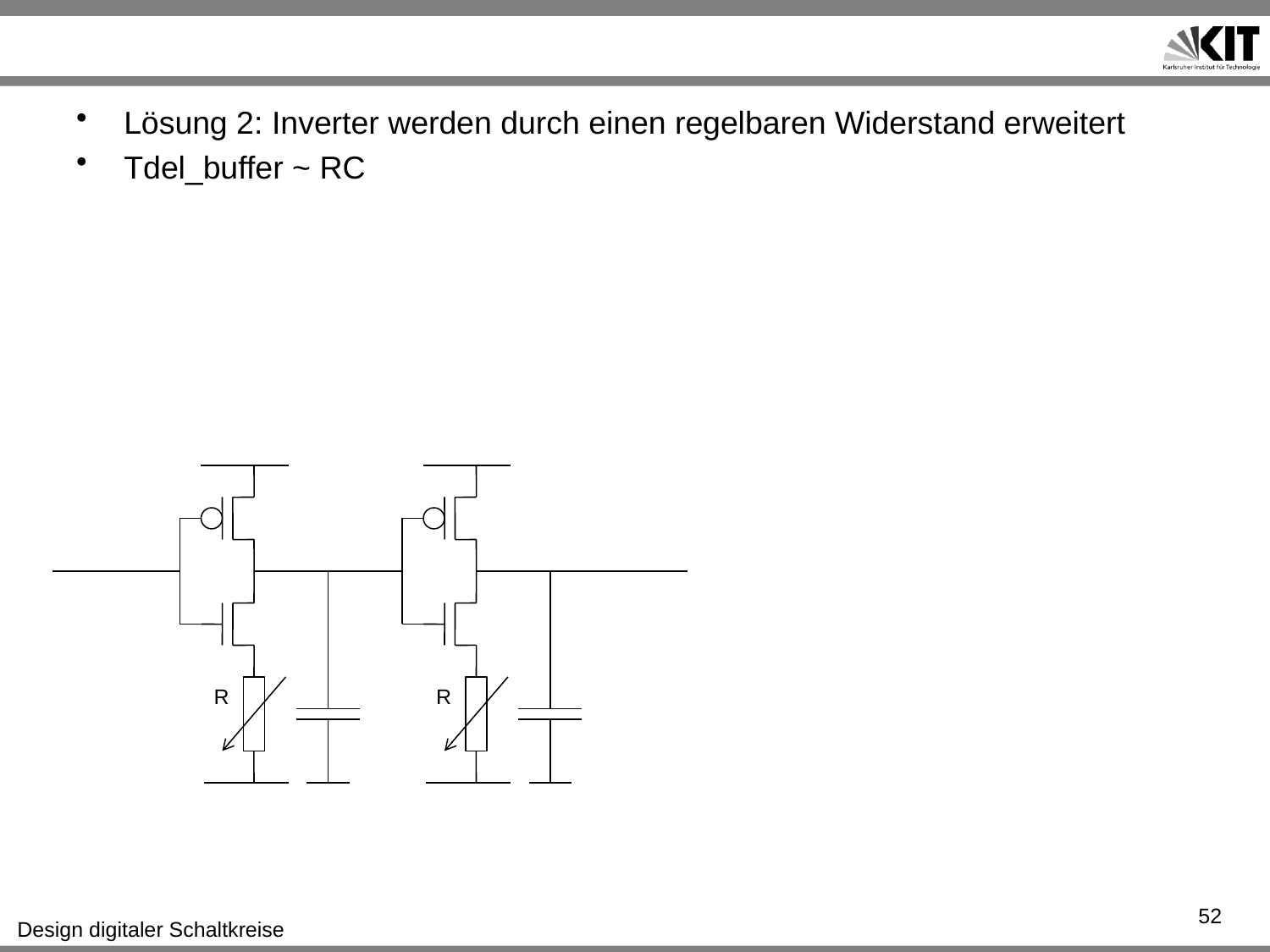

#
Lösung 2: Inverter werden durch einen regelbaren Widerstand erweitert
Tdel_buffer ~ RC

R

R

52